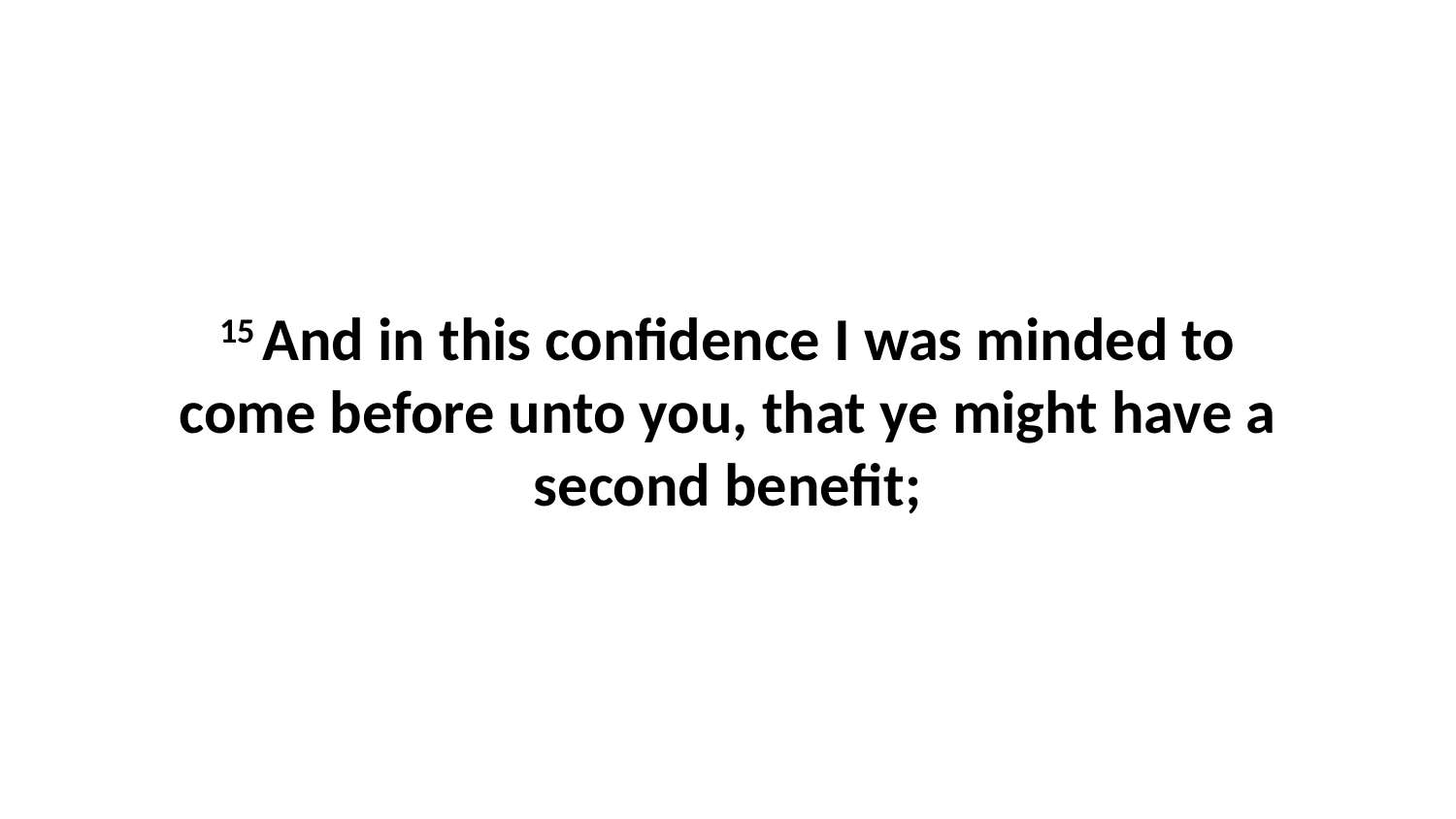

15 And in this confidence I was minded to come before unto you, that ye might have a second benefit;